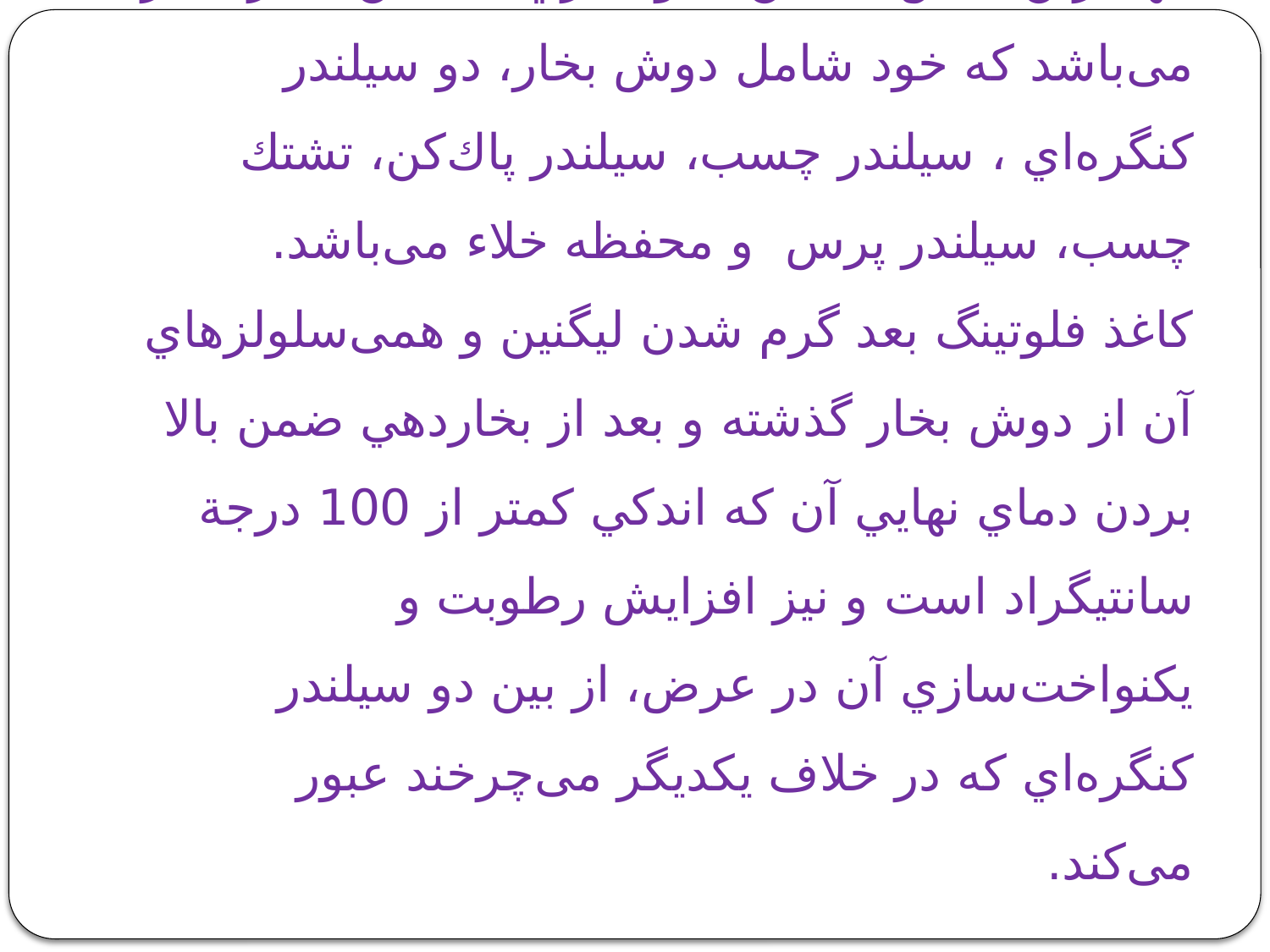

# ماشين كنگره‌ساز: مهمترين بخش ماشين مقواسازي، ماشين كنگره‌ساز می‌باشد كه خود شامل دوش بخار، دو سيلندر كنگره‌اي ، سيلندر چسب، سيلندر پاك‌‌كن، تشتك چسب، سيلندر پرس  و محفظه خلاء می‌باشد. كاغذ فلوتينگ بعد گرم شدن ليگنين و همی‌سلولزهاي آن از دوش بخار گذشته و بعد از بخاردهي ضمن بالا بردن دماي نهايي آن كه ‌اندكي كمتر از 100 درجة سانتیگراد ‌است و نيز افزايش رطوبت و يكنواخت‌‌سازي آن در عرض، از بين دو سيلندر كنگره‌اي كه در خلاف يكديگر می‌چرخند عبور می‌كند.